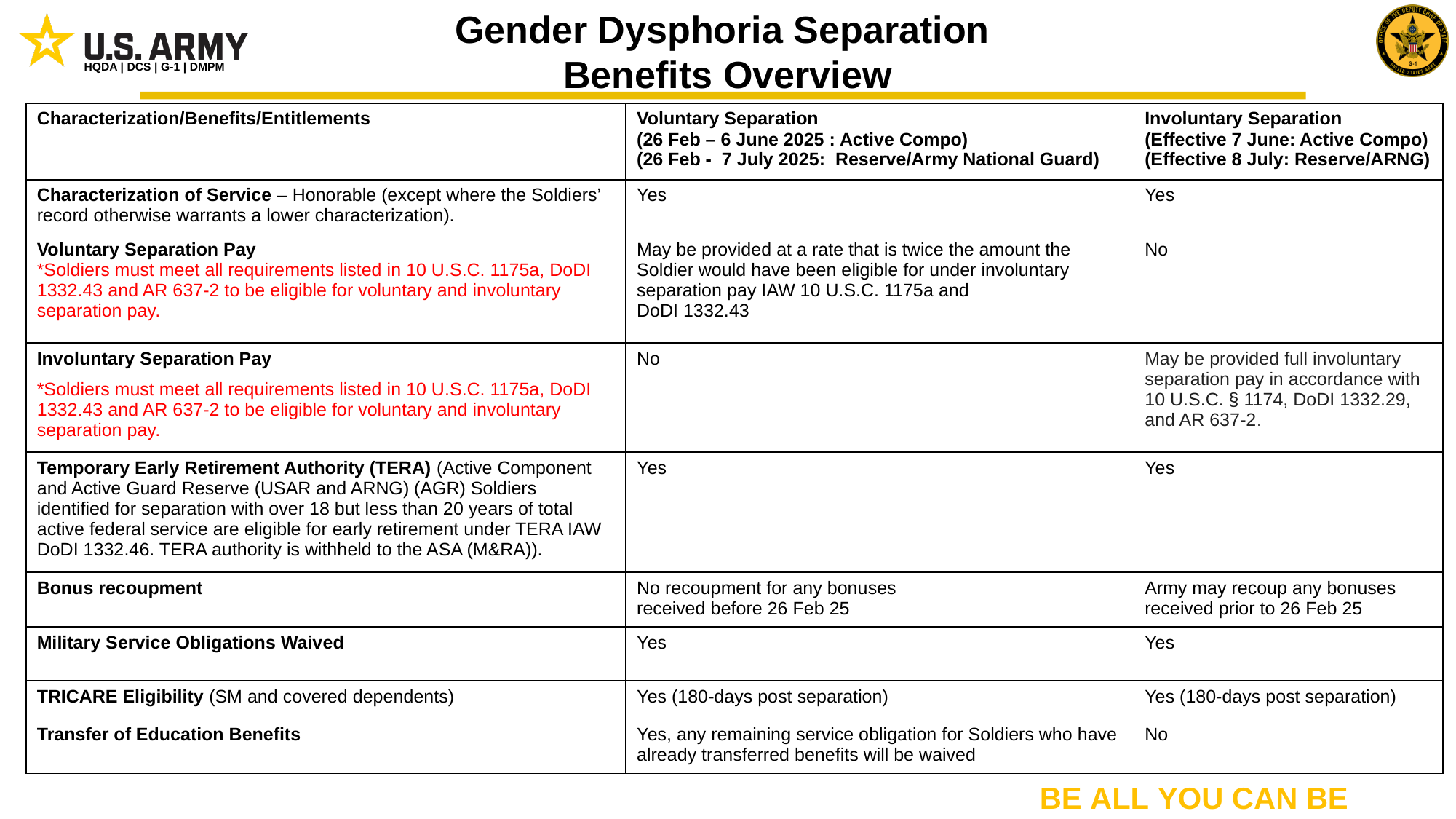

Gender Dysphoria Separation
Benefits Overview
| Characterization/Benefits/Entitlements | Voluntary Separation (26 Feb – 6 June 2025 : Active Compo) (26 Feb - 7 July 2025: Reserve/Army National Guard) | Involuntary Separation (Effective 7 June: Active Compo) (Effective 8 July: Reserve/ARNG) |
| --- | --- | --- |
| Characterization of Service – Honorable (except where the Soldiers’ record otherwise warrants a lower characterization). | Yes | Yes |
| Voluntary Separation Pay \*Soldiers must meet all requirements listed in 10 U.S.C. 1175a, DoDI 1332.43 and AR 637-2 to be eligible for voluntary and involuntary separation pay. | May be provided at a rate that is twice the amount the Soldier would have been eligible for under involuntary separation pay IAW 10 U.S.C. 1175a and DoDI 1332.43 | No |
| Involuntary Separation Pay \*Soldiers must meet all requirements listed in 10 U.S.C. 1175a, DoDI 1332.43 and AR 637-2 to be eligible for voluntary and involuntary separation pay. | No | May be provided full involuntary separation pay in accordance with 10 U.S.C. § 1174, DoDI 1332.29, and AR 637-2. |
| Temporary Early Retirement Authority (TERA) (Active Component and Active Guard Reserve (USAR and ARNG) (AGR) Soldiers identified for separation with over 18 but less than 20 years of total active federal service are eligible for early retirement under TERA IAW DoDI 1332.46. TERA authority is withheld to the ASA (M&RA)). | Yes | Yes |
| Bonus recoupment | No recoupment for any bonuses received before 26 Feb 25 | Army may recoup any bonuses received prior to 26 Feb 25 |
| Military Service Obligations Waived | Yes | Yes |
| TRICARE Eligibility (SM and covered dependents) | Yes (180-days post separation) | Yes (180-days post separation) |
| Transfer of Education Benefits | Yes, any remaining service obligation for Soldiers who have already transferred benefits will be waived | No |